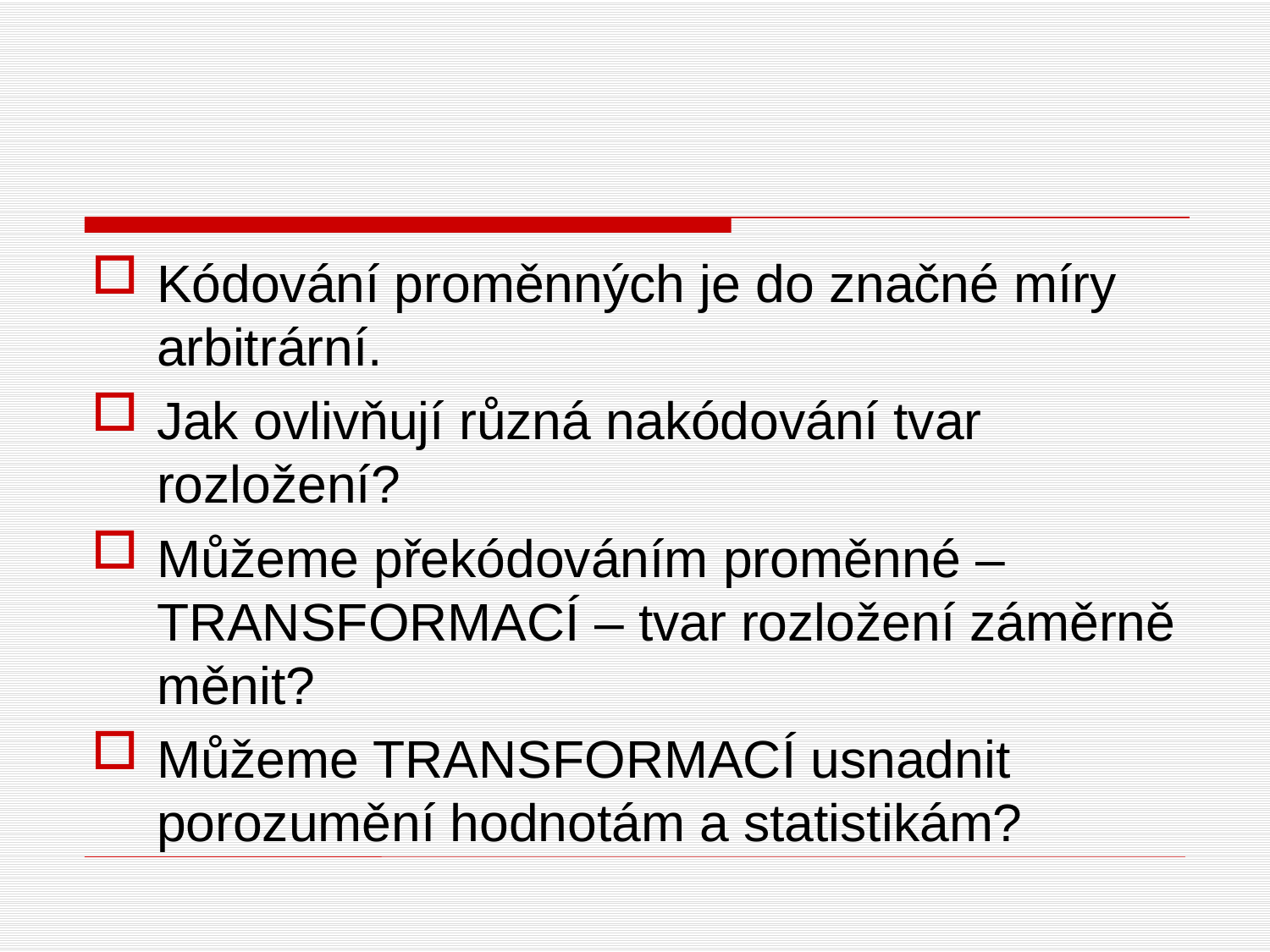

#
Kódování proměnných je do značné míry arbitrární.
Jak ovlivňují různá nakódování tvar rozložení?
Můžeme překódováním proměnné – TRANSFORMACÍ – tvar rozložení záměrně měnit?
Můžeme TRANSFORMACÍ usnadnit porozumění hodnotám a statistikám?